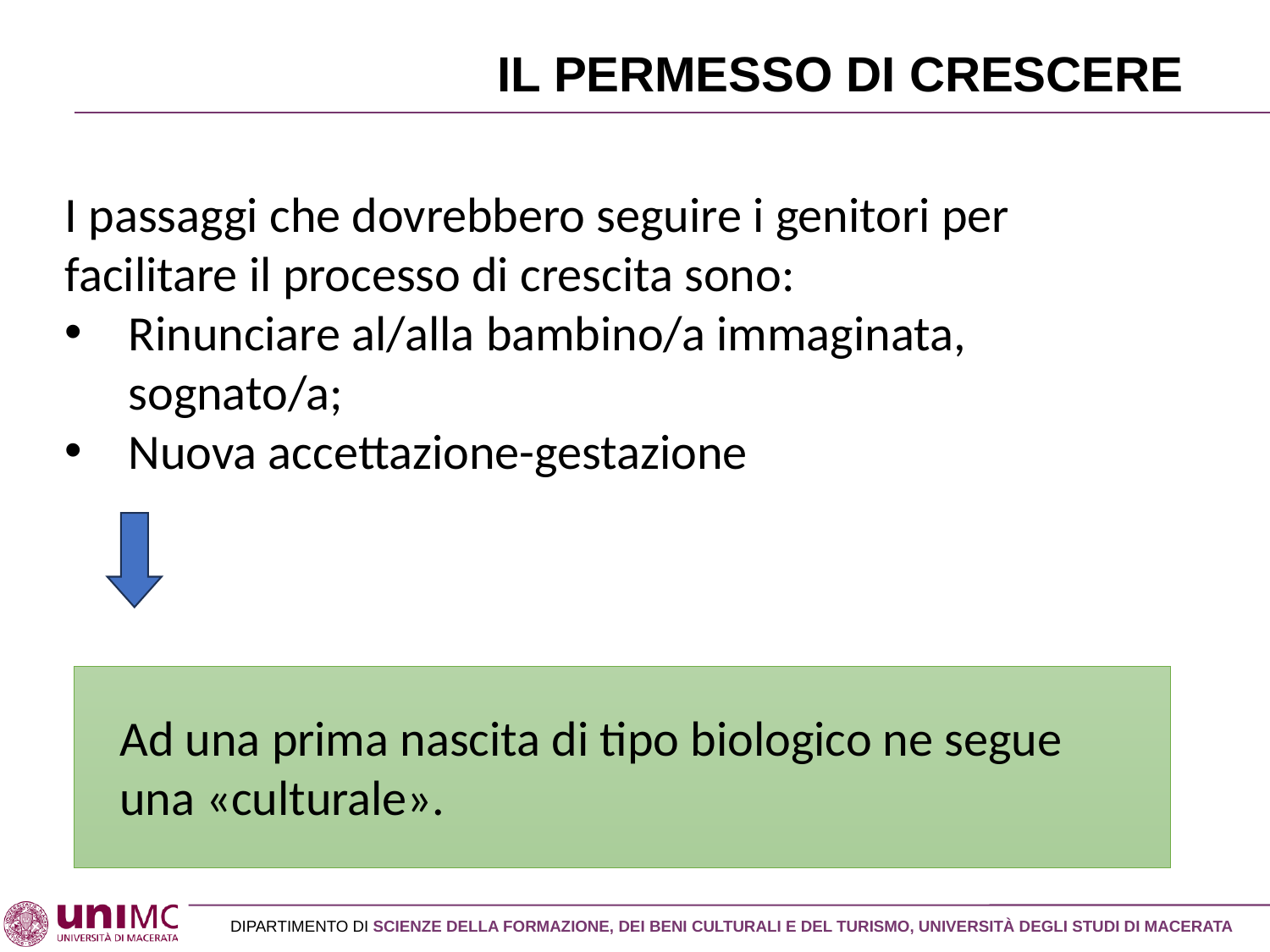

# Il permesso di crescere
I passaggi che dovrebbero seguire i genitori per facilitare il processo di crescita sono:
Rinunciare al/alla bambino/a immaginata, sognato/a;
Nuova accettazione-gestazione

Ad una prima nascita di tipo biologico ne segue una «culturale».